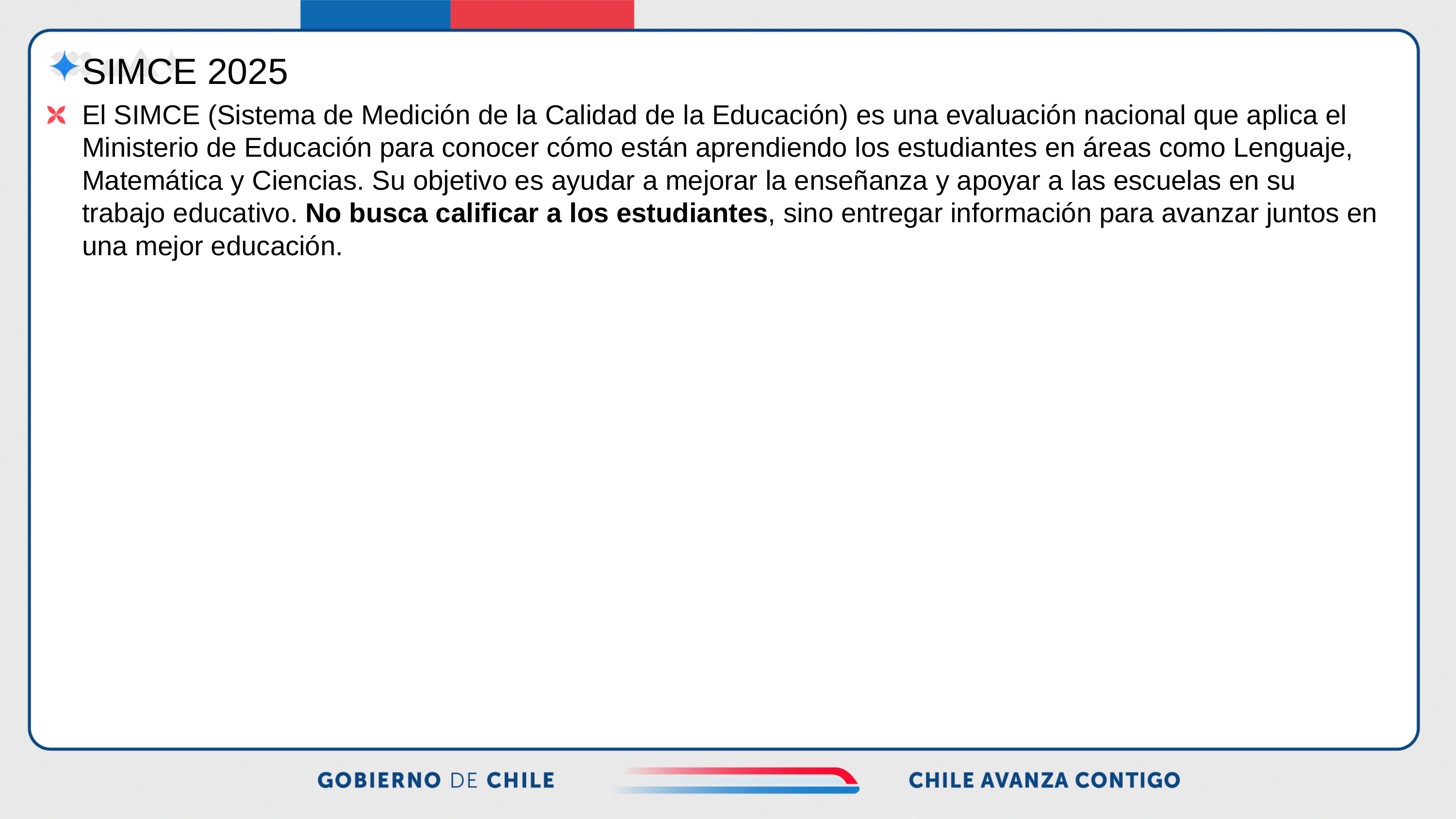

SIMCE 2025
El SIMCE (Sistema de Medición de la Calidad de la Educación) es una evaluación nacional que aplica el Ministerio de Educación para conocer cómo están aprendiendo los estudiantes en áreas como Lenguaje, Matemática y Ciencias. Su objetivo es ayudar a mejorar la enseñanza y apoyar a las escuelas en su trabajo educativo. No busca calificar a los estudiantes, sino entregar información para avanzar juntos en una mejor educación.